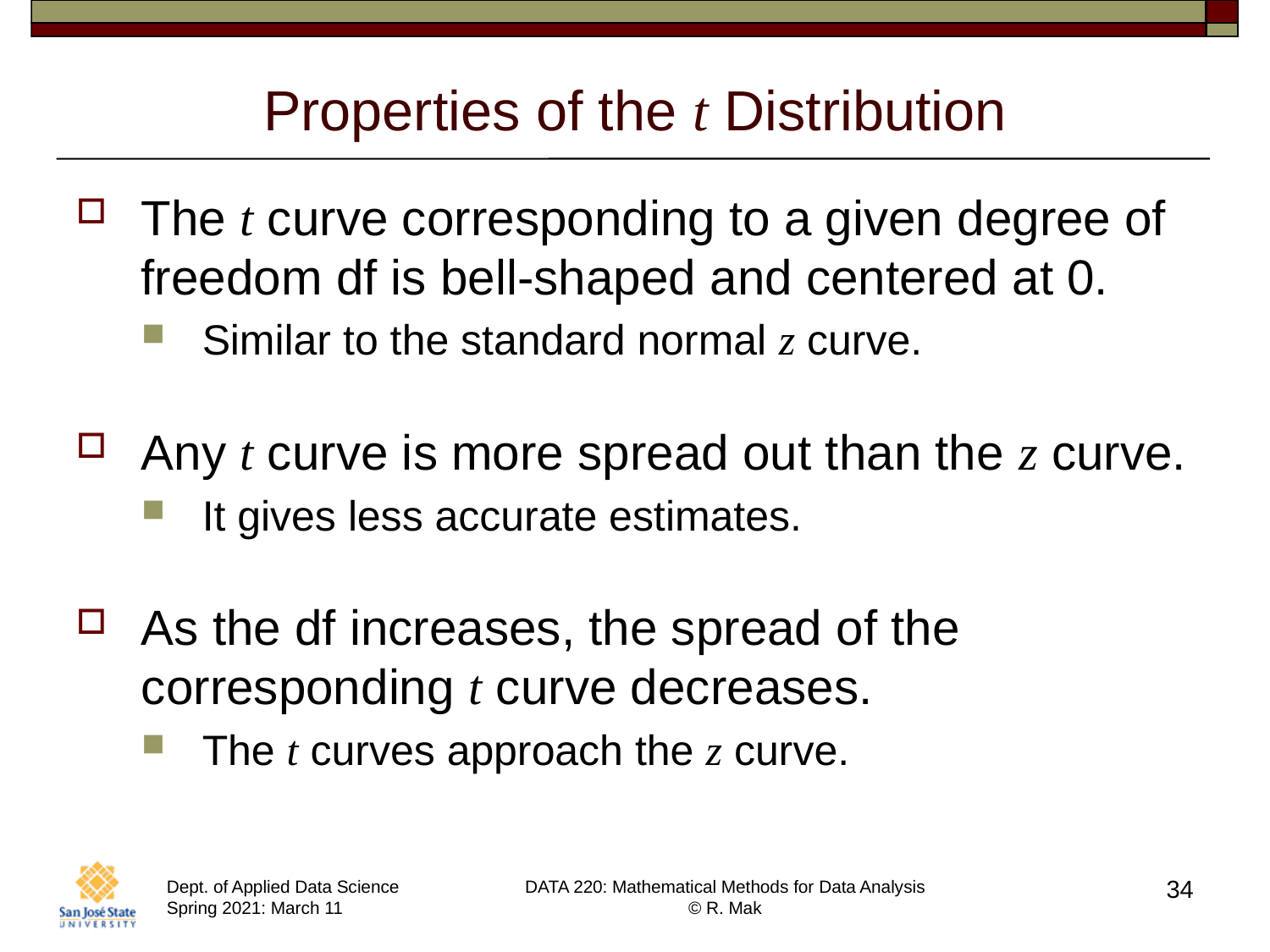

# Properties of the t Distribution
The t curve corresponding to a given degree of freedom df is bell-shaped and centered at 0.
Similar to the standard normal z curve.

Any t curve is more spread out than the z curve.
It gives less accurate estimates.

As the df increases, the spread of the corresponding t curve decreases.
The t curves approach the z curve.
34